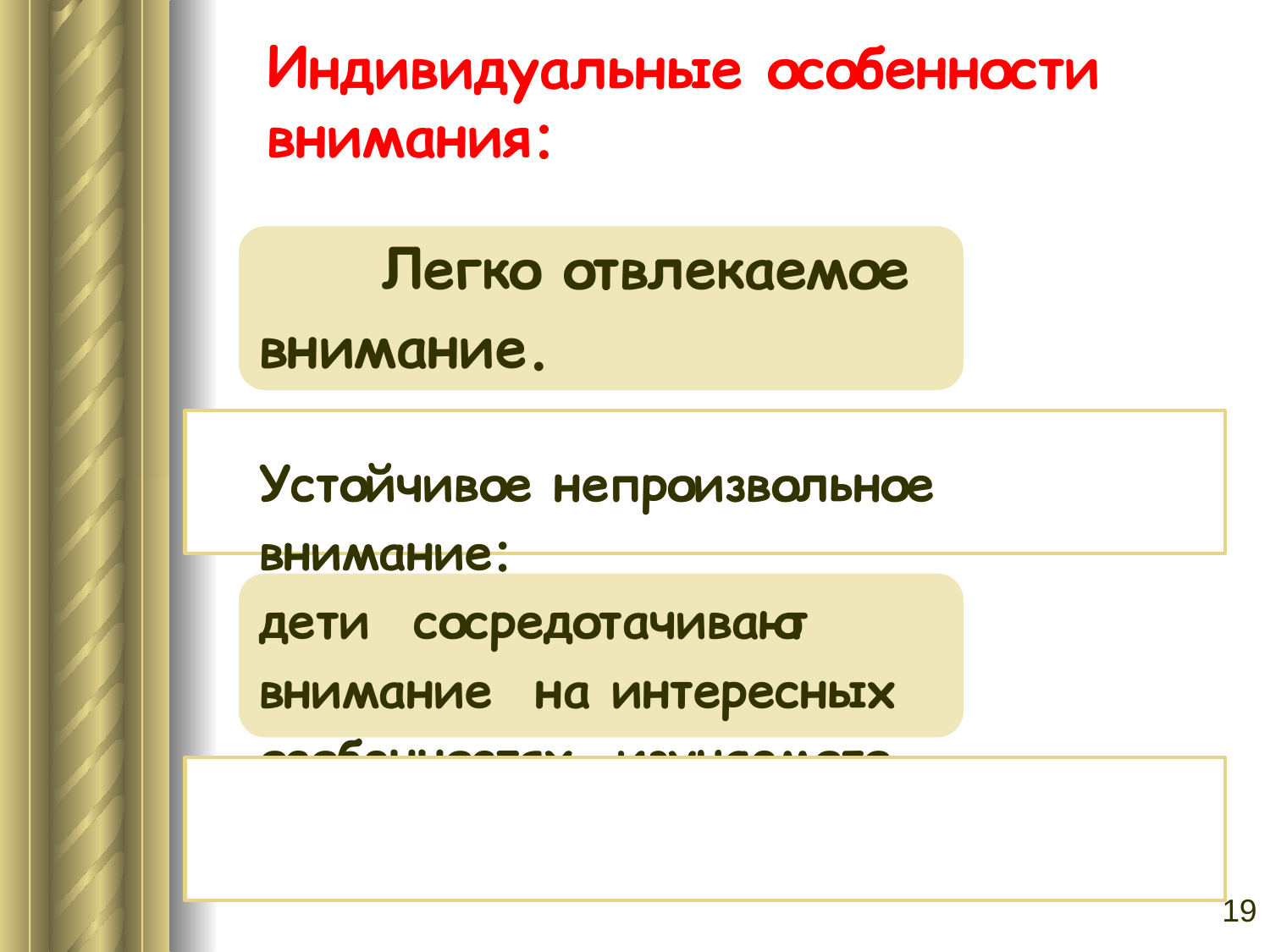

Индивидуальные особенности внимания:
     Легко отвлекаемое внимание.
Устойчивое непроизвольное внимание:
дети  сосредотачивают  внимание  на интересных  особенностях  изучаемого  материала..
19